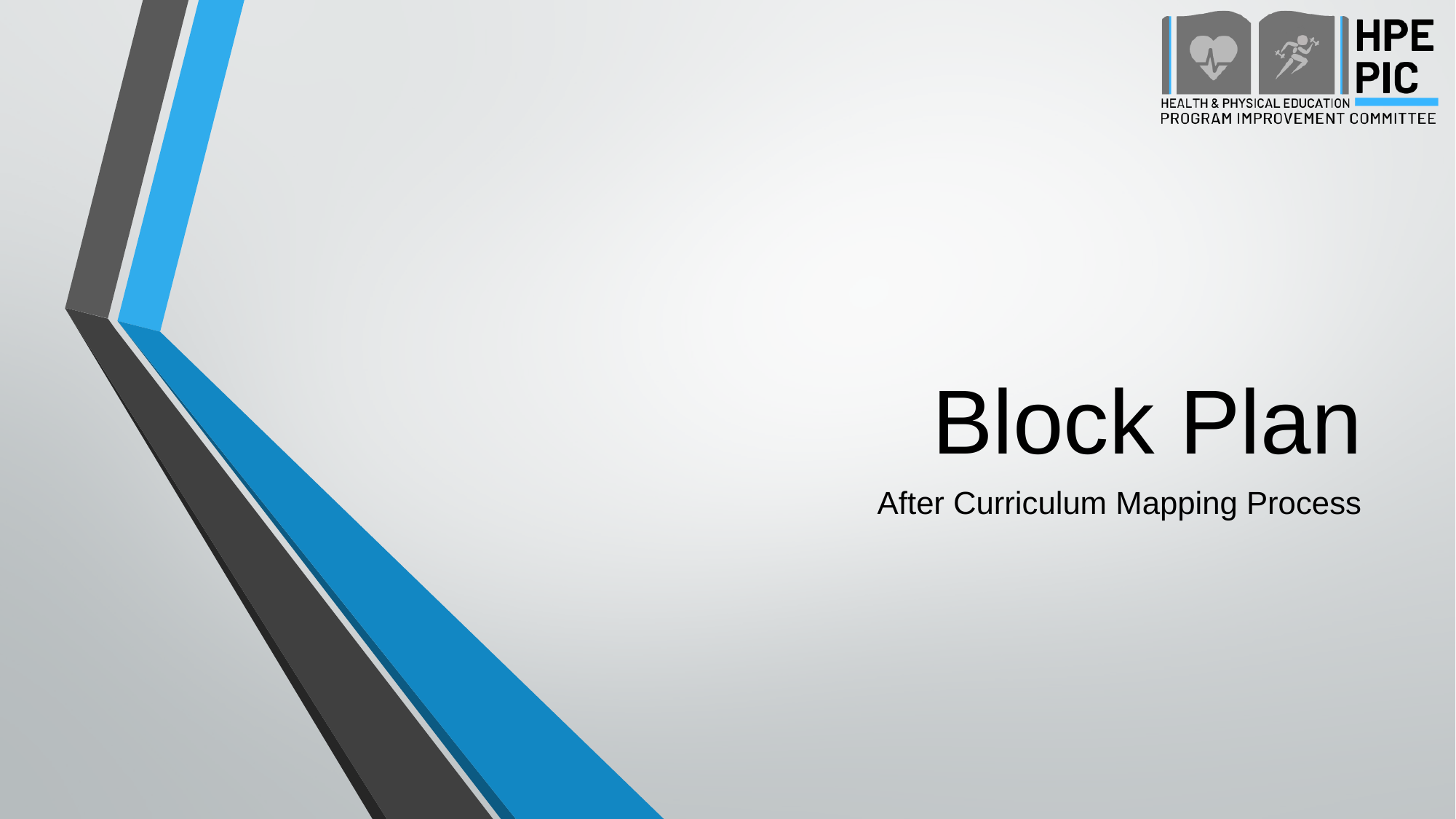

# Block Plan
After Curriculum Mapping Process